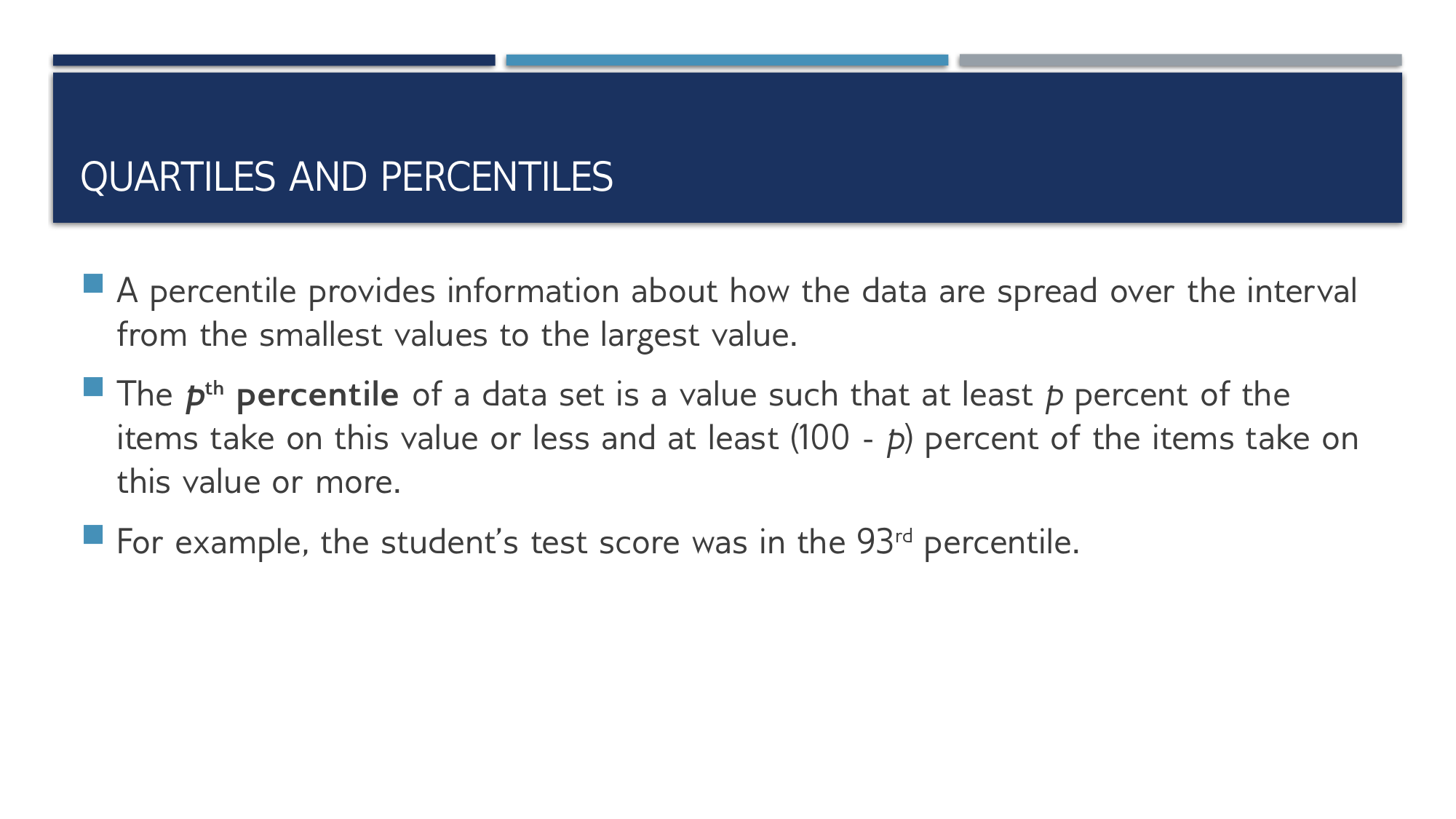

# Quartiles and Percentiles
A percentile provides information about how the data are spread over the interval from the smallest values to the largest value.
The pth percentile of a data set is a value such that at least p percent of the items take on this value or less and at least (100 - p) percent of the items take on this value or more.
For example, the student’s test score was in the 93rd percentile.